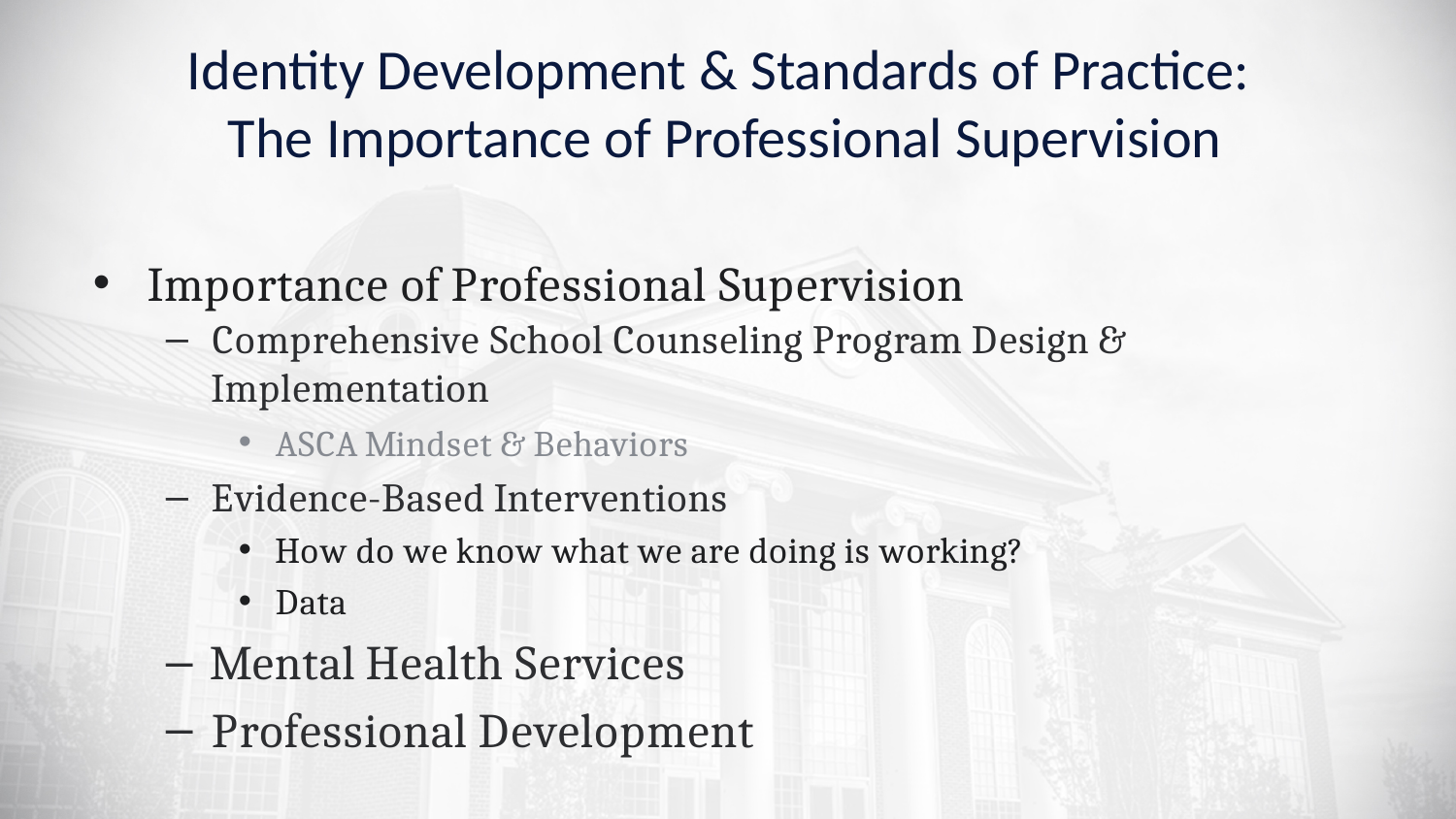

# Identity Development & Standards of Practice: The Importance of Professional Supervision
Importance of Professional Supervision
Comprehensive School Counseling Program Design & Implementation
ASCA Mindset & Behaviors
Evidence-Based Interventions
How do we know what we are doing is working?
Data
Mental Health Services
Professional Development